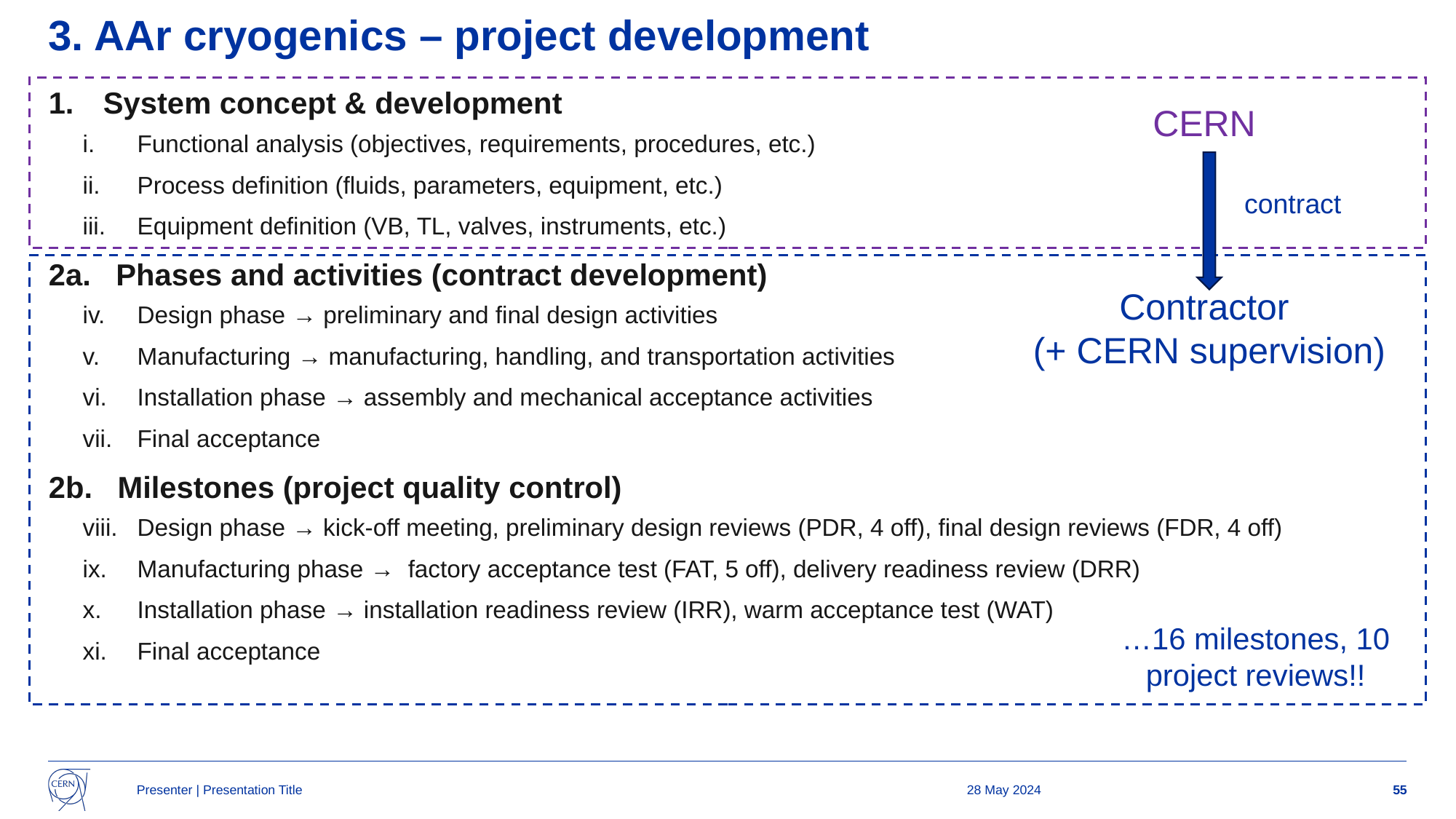

3. AAr cryogenics – project development

System concept & development
Functional analysis (objectives, requirements, procedures, etc.)
Process definition (fluids, parameters, equipment, etc.)
Equipment definition (VB, TL, valves, instruments, etc.)
2a.   Phases and activities (contract development)
Design phase → preliminary and final design activities
Manufacturing → manufacturing, handling, and transportation activities
Installation phase → assembly and mechanical acceptance activities
Final acceptance
2b.   Milestones (project quality control)
Design phase → kick-off meeting, preliminary design reviews (PDR, 4 off), final design reviews (FDR, 4 off)
Manufacturing phase →  factory acceptance test (FAT, 5 off), delivery readiness review (DRR)
Installation phase → installation readiness review (IRR), warm acceptance test (WAT)
Final acceptance

CERN

contract

Contractor
(+ CERN supervision)
…16 milestones, 10 project reviews!!
Presenter | Presentation Title
28 May 2024
55